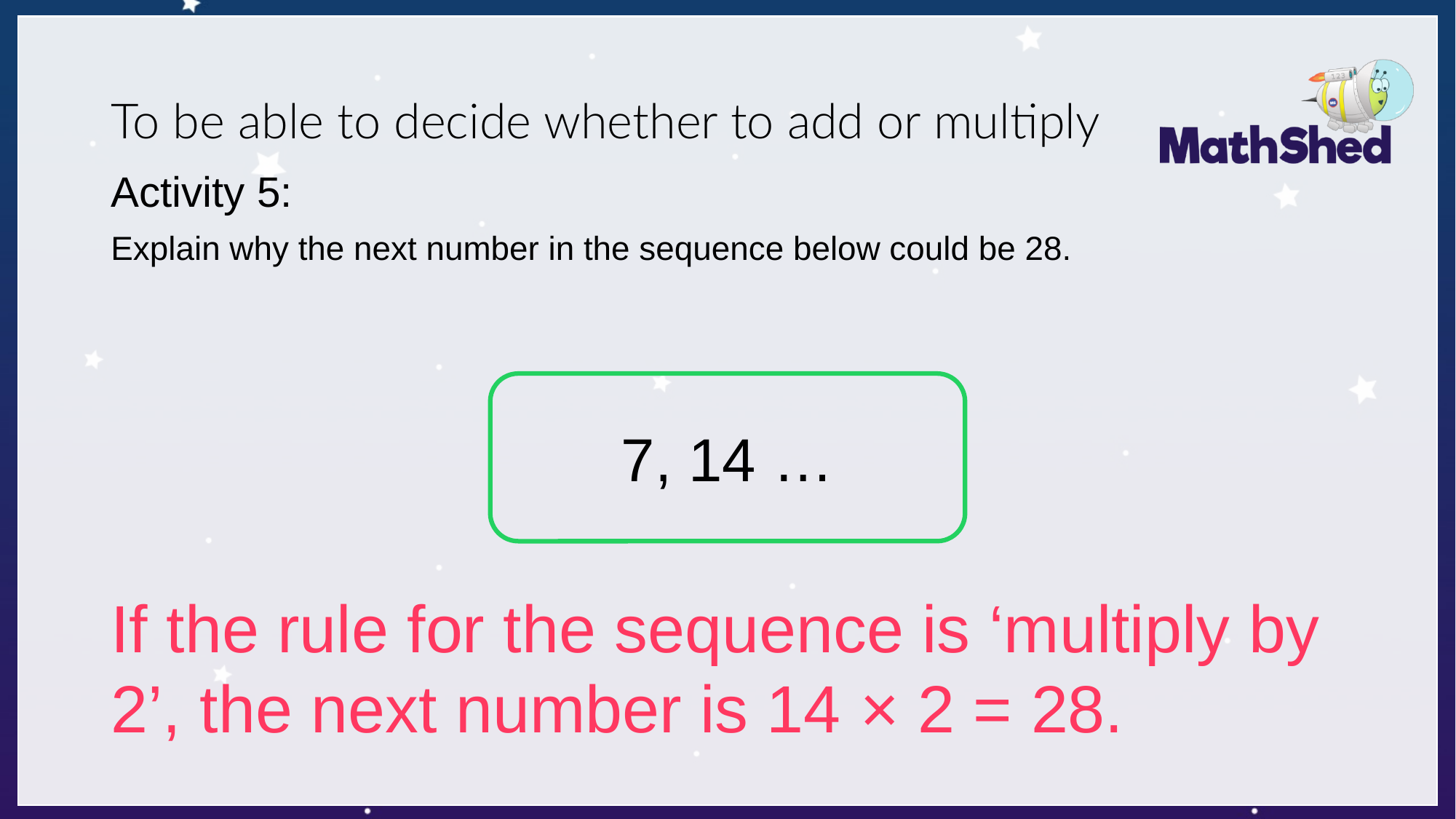

# To be able to decide whether to add or multiply
Activity 5:
Explain why the next number in the sequence below could be 28.

7, 14 …
If the rule for the sequence is ‘multiply by 2’, the next number is 14 × 2 = 28.